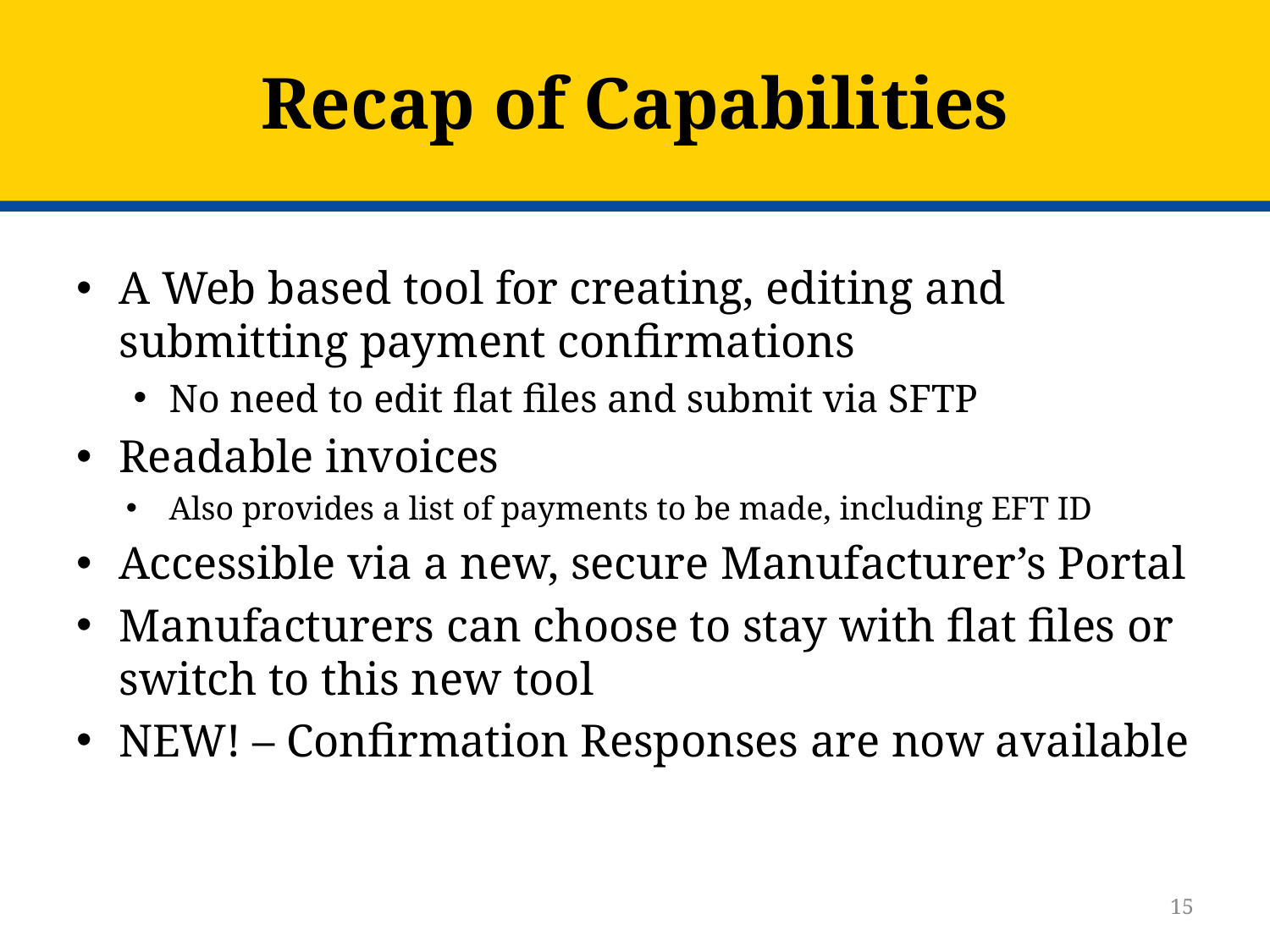

# Recap of Capabilities
A Web based tool for creating, editing and submitting payment confirmations
No need to edit flat files and submit via SFTP
Readable invoices
Also provides a list of payments to be made, including EFT ID
Accessible via a new, secure Manufacturer’s Portal
Manufacturers can choose to stay with flat files or switch to this new tool
NEW! – Confirmation Responses are now available

15